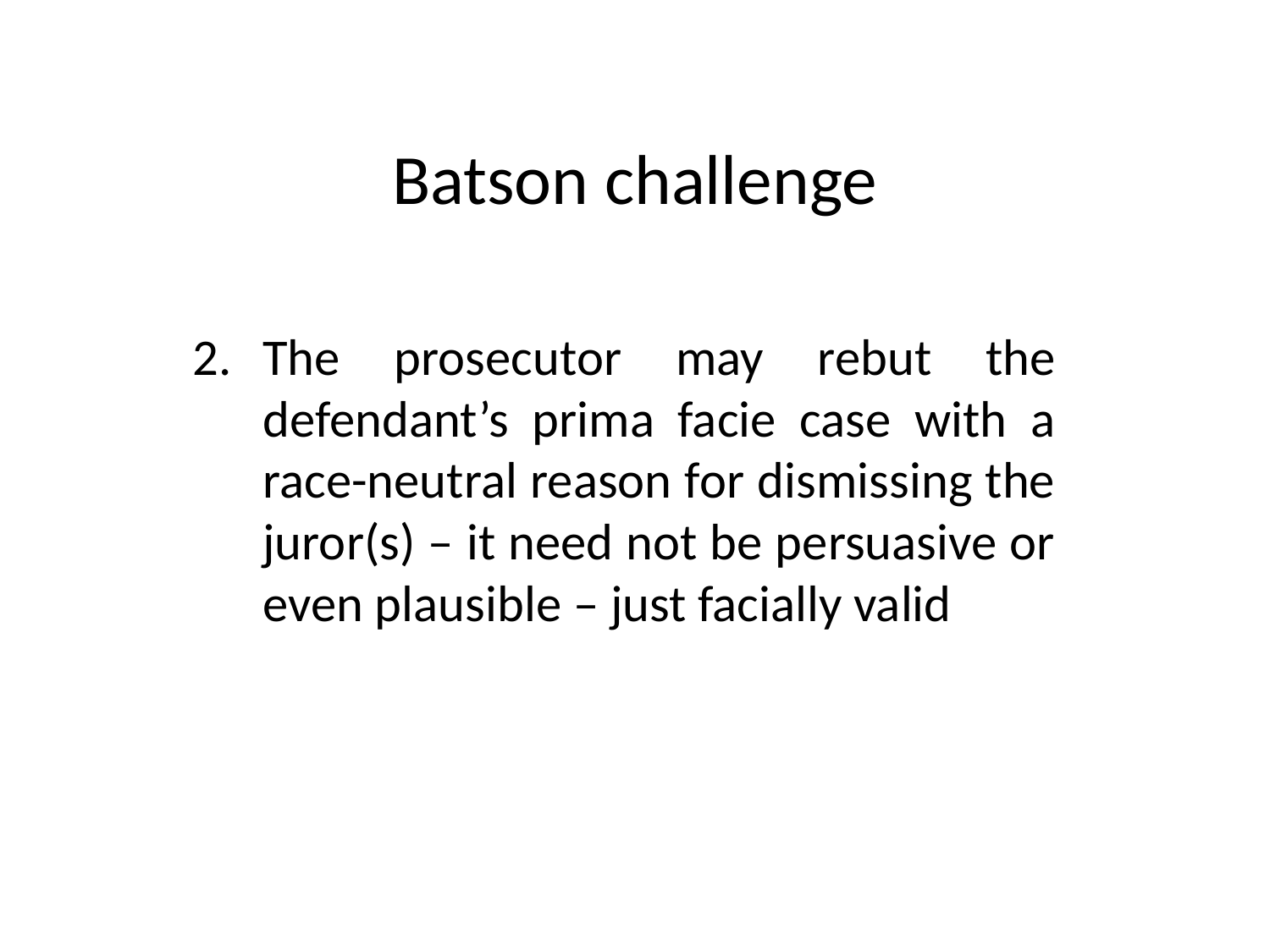

# Batson challenge
The prosecutor may rebut the defendant’s prima facie case with a race-neutral reason for dismissing the juror(s) – it need not be persuasive or even plausible – just facially valid